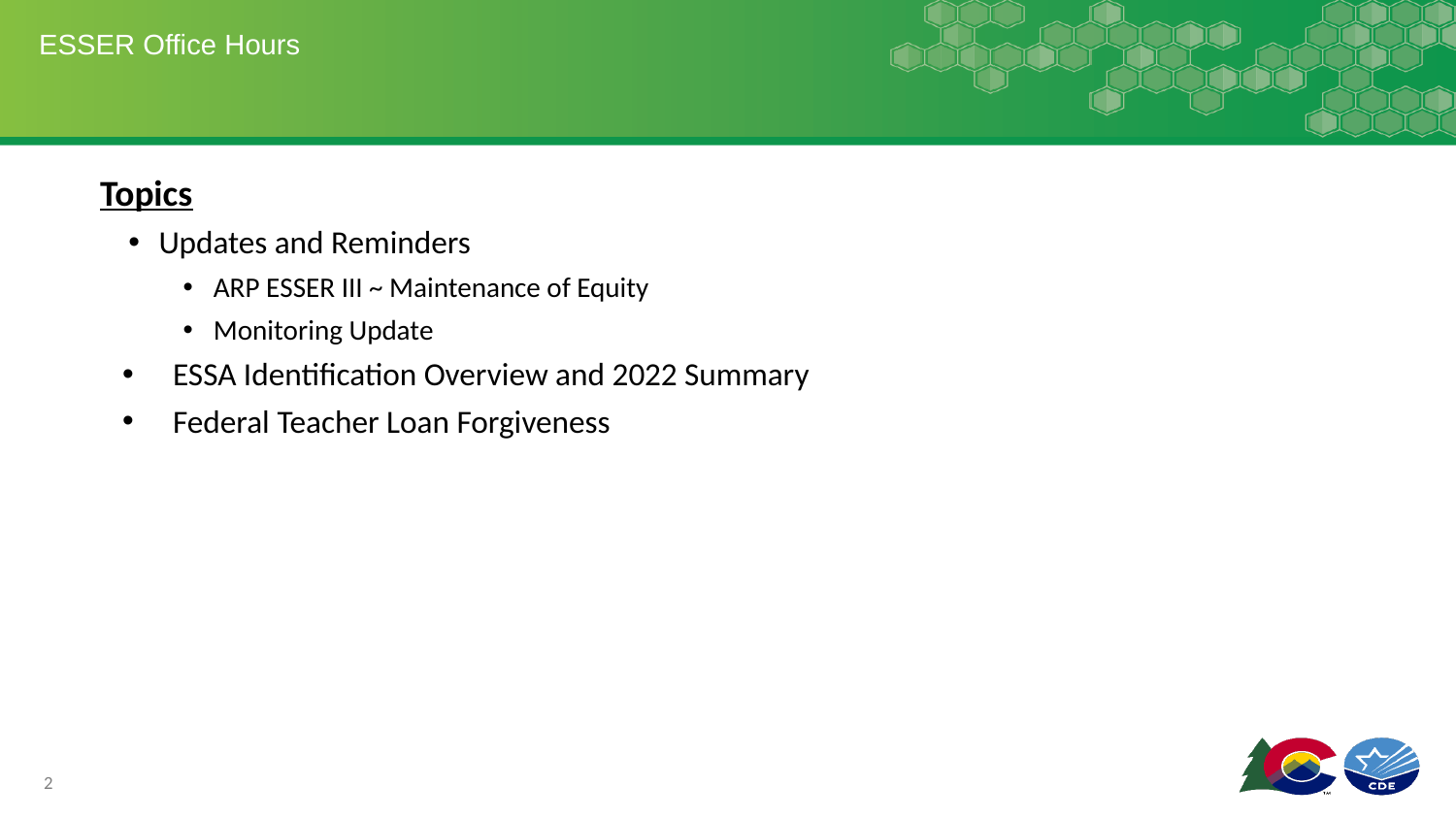

# ESSER Office Hours
Topics
Updates and Reminders
ARP ESSER III ~ Maintenance of Equity
Monitoring Update
ESSA Identification Overview and 2022 Summary
Federal Teacher Loan Forgiveness
2